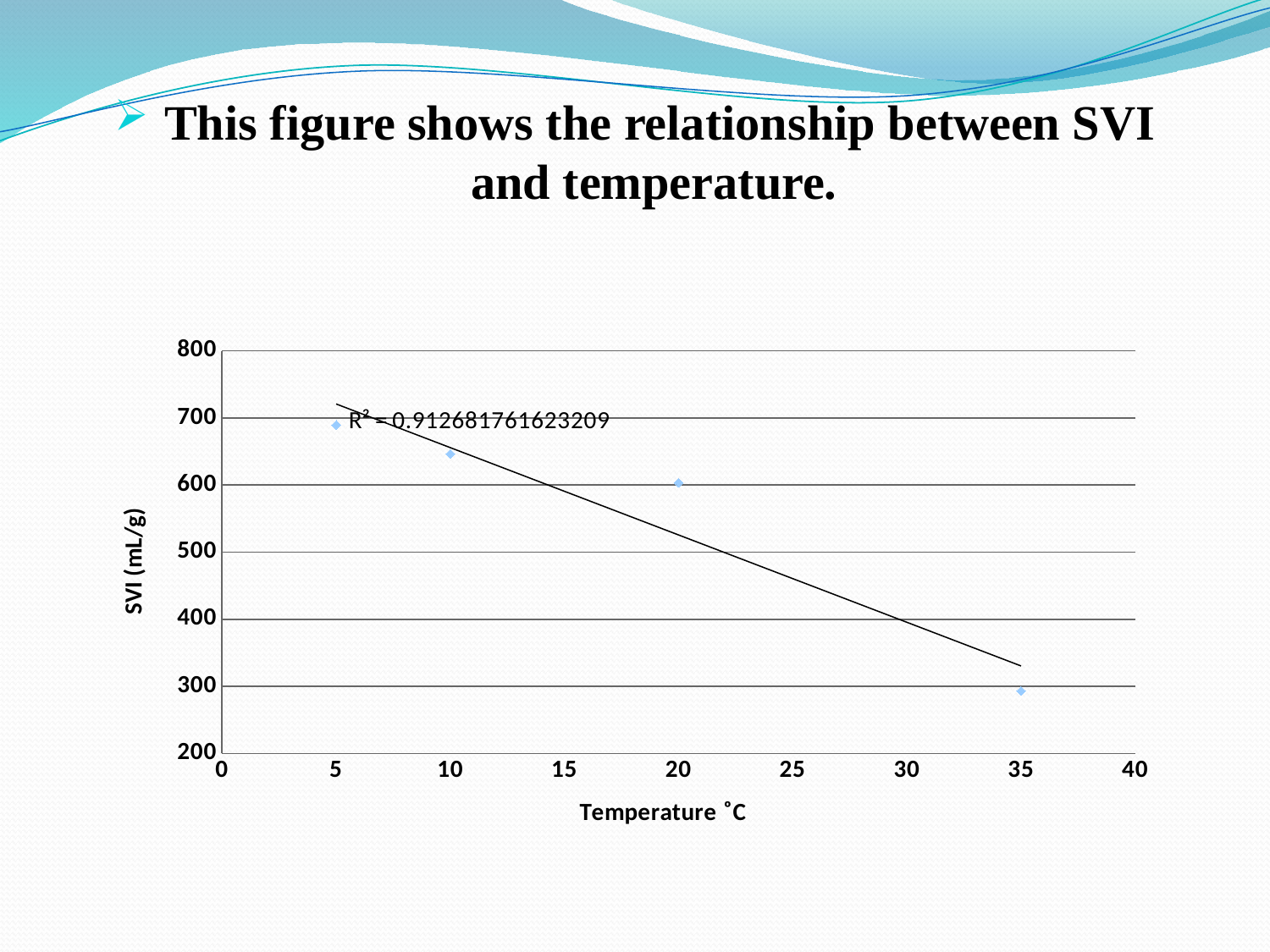

This figure shows the relationship between SVI and temperature.

### Chart

| Category |  |
|---|---|